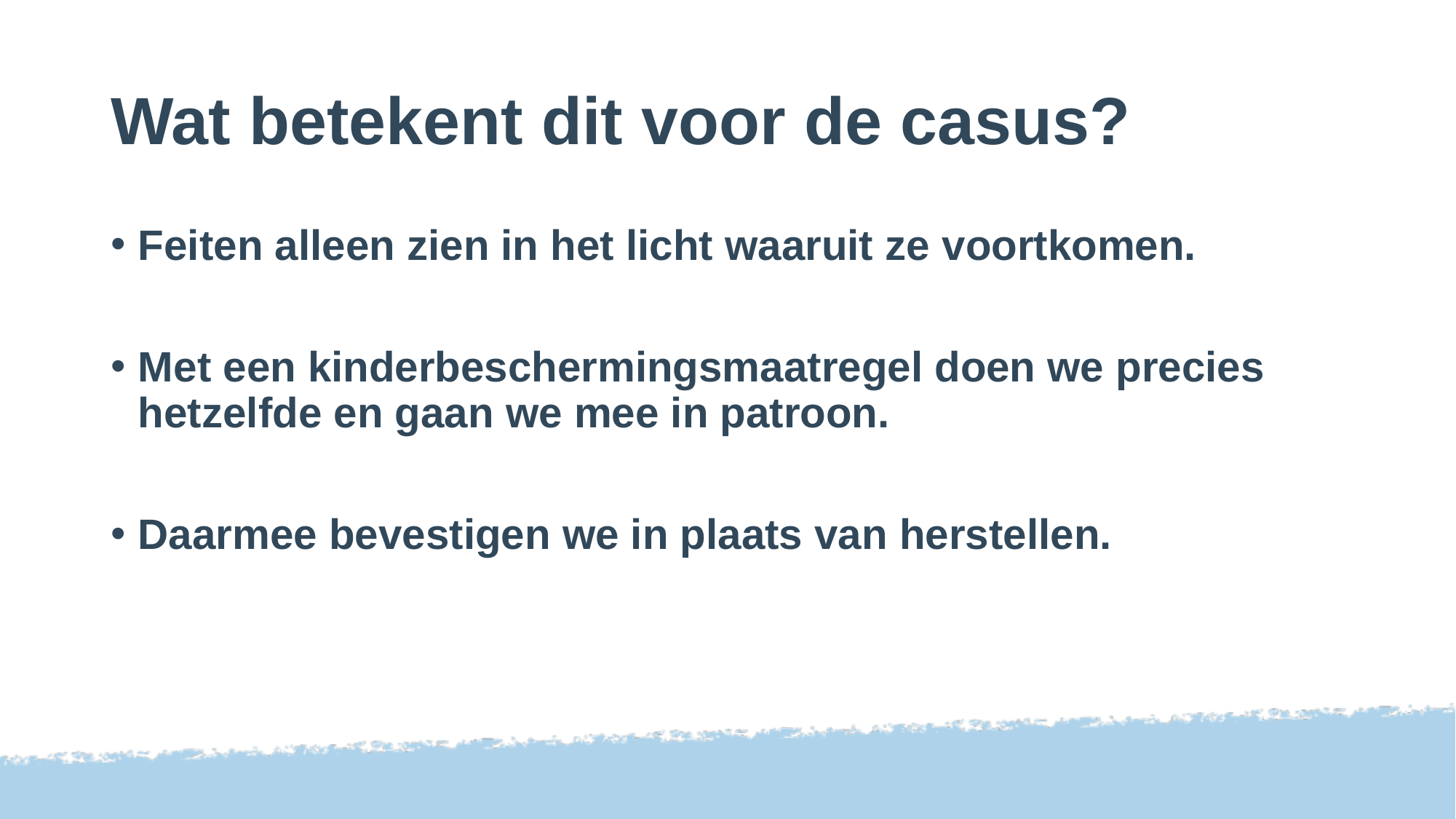

# Wat betekent dit voor de casus?
Feiten alleen zien in het licht waaruit ze voortkomen.

Met een kinderbeschermingsmaatregel doen we precies hetzelfde en gaan we mee in patroon.

Daarmee bevestigen we in plaats van herstellen.